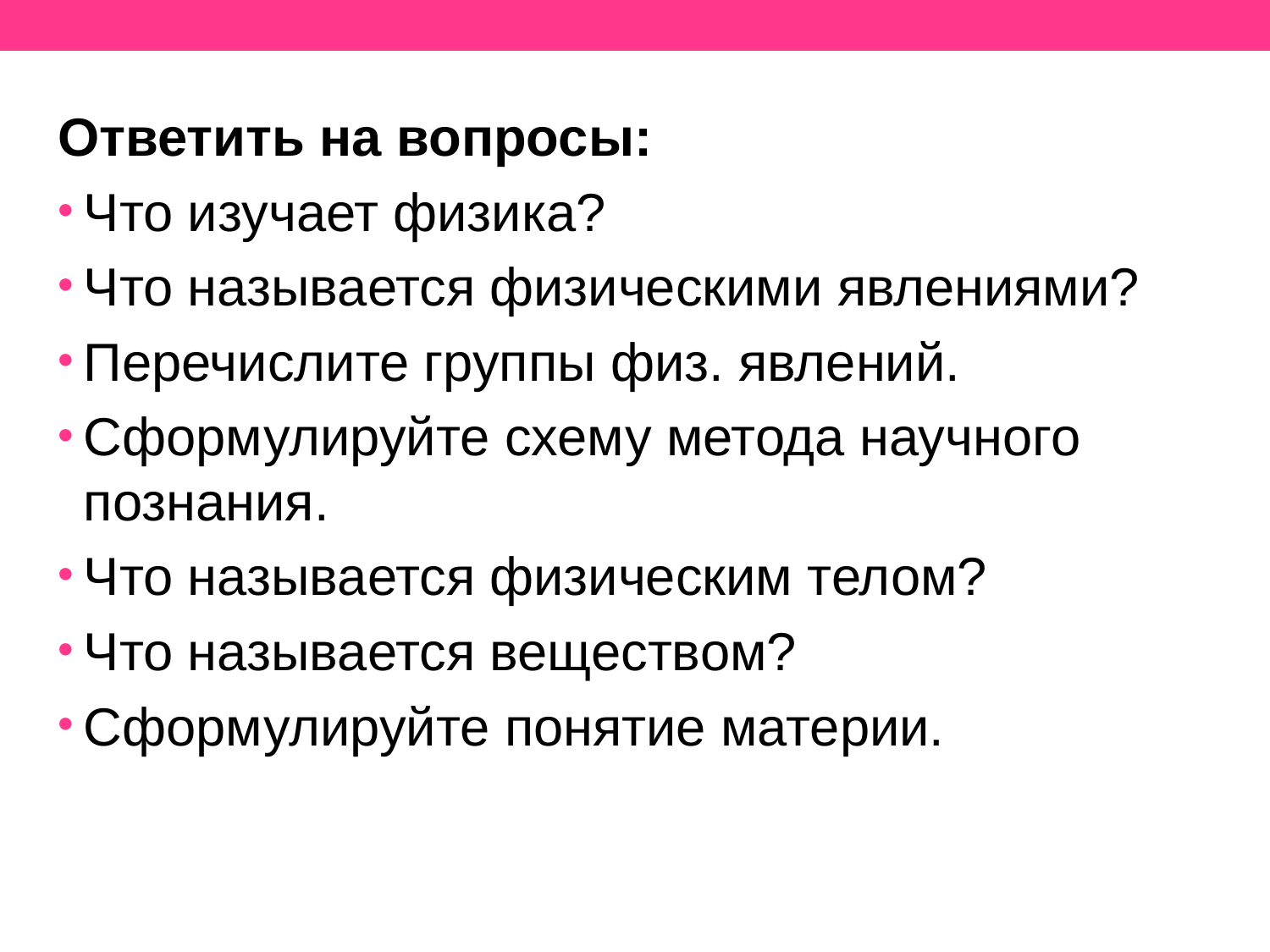

Ответить на вопросы:
Что изучает физика?
Что называется физическими явлениями?
Перечислите группы физ. явлений.
Сформулируйте схему метода научного познания.
Что называется физическим телом?
Что называется веществом?
Сформулируйте понятие материи.